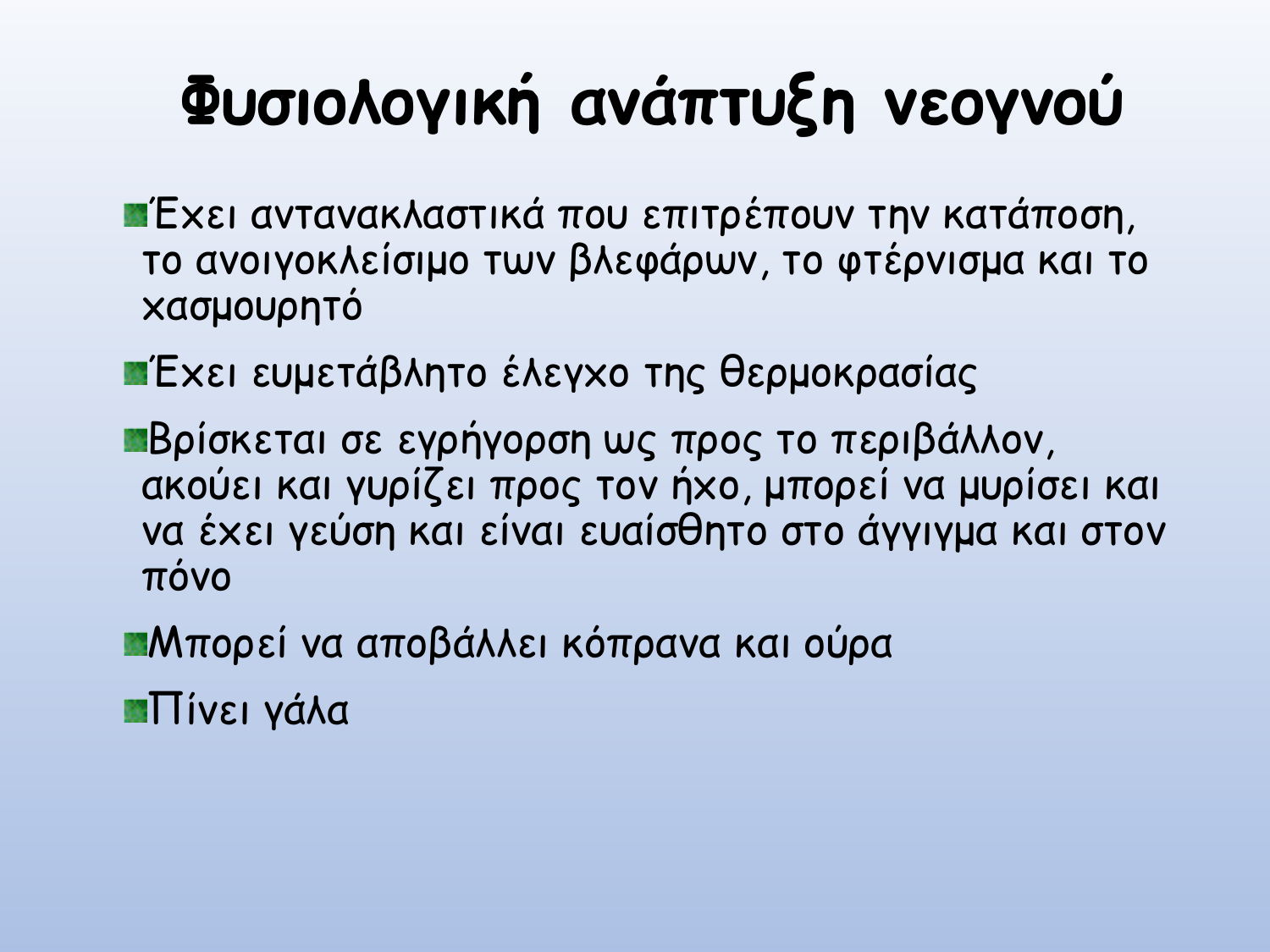

Φυσιολογική ανάπτυξη νεογνού

Έχει αντανακλαστικά που επιτρέπουν την κατάποση, το ανοιγοκλείσιμο των βλεφάρων, το φτέρνισμα και το χασμουρητό
Έχει ευμετάβλητο έλεγχο της θερμοκρασίας
Βρίσκεται σε εγρήγορση ως προς το περιβάλλον, ακούει και γυρίζει προς τον ήχο, μπορεί να μυρίσει και να έχει γεύση και είναι ευαίσθητο στο άγγιγμα και στον πόνο
Μπορεί να αποβάλλει κόπρανα και ούρα
Πίνει γάλα